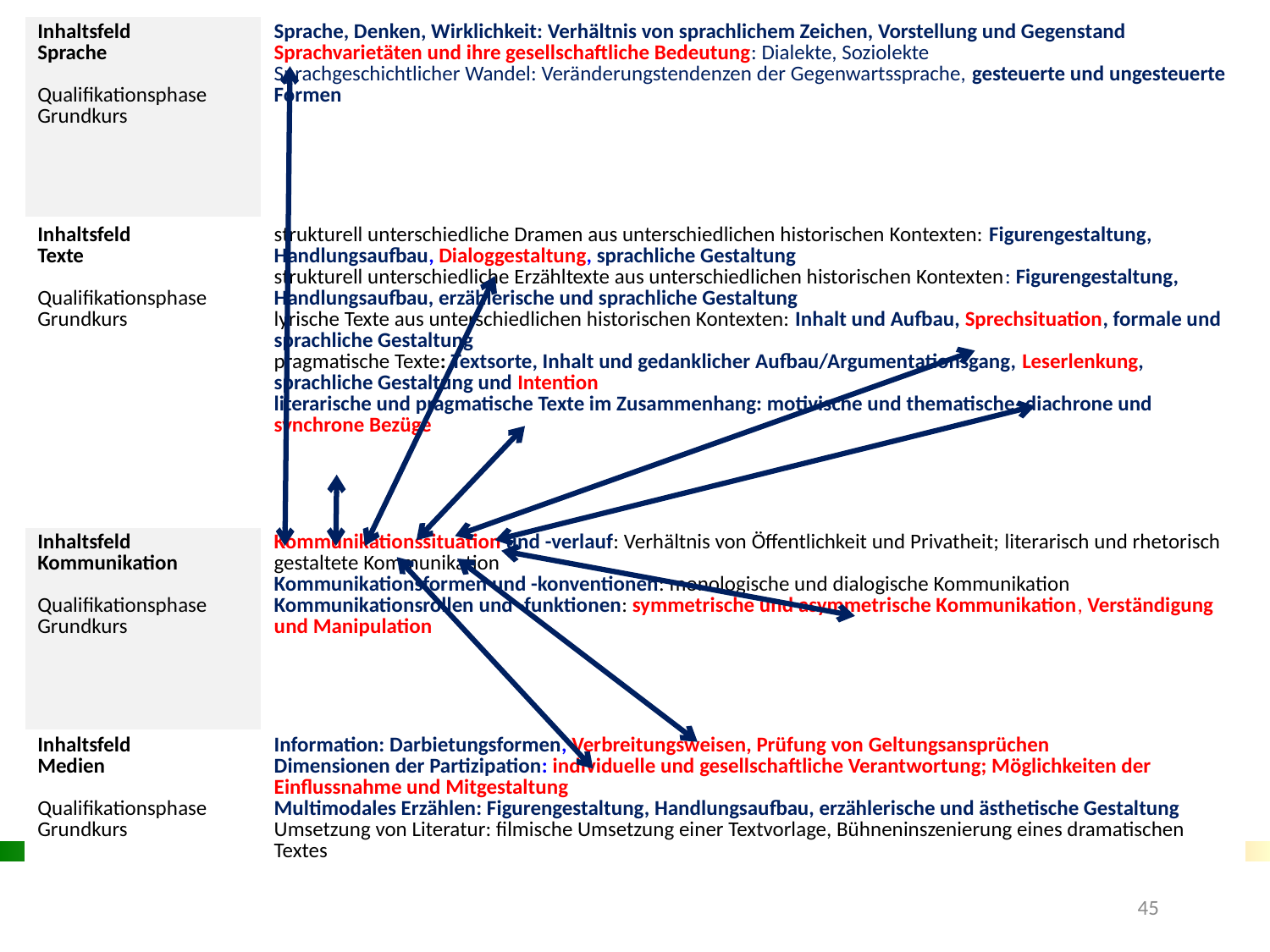

| Inhaltsfeld Sprache Qualifikationsphase Grundkurs | Sprache, Denken, Wirklichkeit: Verhältnis von sprachlichem Zeichen, Vorstellung und Gegenstand Sprachvarietäten und ihre gesellschaftliche Bedeutung: Dialekte, Soziolekte Sprachgeschichtlicher Wandel: Veränderungstendenzen der Gegenwartssprache, gesteuerte und ungesteuerte Formen |
| --- | --- |
| Inhaltsfeld Texte Qualifikationsphase Grundkurs | strukturell unterschiedliche Dramen aus unterschiedlichen historischen Kontexten: Figurengestaltung, Handlungsaufbau, Dialoggestaltung, sprachliche Gestaltung strukturell unterschiedliche Erzähltexte aus unterschiedlichen historischen Kontexten: Figurengestaltung, Handlungsaufbau, erzählerische und sprachliche Gestaltung lyrische Texte aus unterschiedlichen historischen Kontexten: Inhalt und Aufbau, Sprechsituation, formale und sprachliche Gestaltung pragmatische Texte: Textsorte, Inhalt und gedanklicher Aufbau/Argumentationsgang, Leserlenkung, sprachliche Gestaltung und Intention literarische und pragmatische Texte im Zusammenhang: motivische und thematische, diachrone und synchrone Bezüge |
| Inhaltsfeld Kommunikation Qualifikationsphase Grundkurs | Kommunikationssituation und -verlauf: Verhältnis von Öffentlichkeit und Privatheit; literarisch und rhetorisch gestaltete Kommunikation Kommunikationsformen und -konventionen: monologische und dialogische Kommunikation Kommunikationsrollen und -funktionen: symmetrische und asymmetrische Kommunikation, Verständigung und Manipulation |
| Inhaltsfeld Medien Qualifikationsphase Grundkurs | Information: Darbietungsformen, Verbreitungsweisen, Prüfung von Geltungsansprüchen Dimensionen der Partizipation: individuelle und gesellschaftliche Verantwortung; Möglichkeiten der Einflussnahme und Mitgestaltung Multimodales Erzählen: Figurengestaltung, Handlungsaufbau, erzählerische und ästhetische Gestaltung Umsetzung von Literatur: filmische Umsetzung einer Textvorlage, Bühneninszenierung eines dramatischen Textes |
# 7. Inhaltsfelder und inhaltliche Schwerpunkte

KLP HRGeSk Deutsch und Mathematik
45
45